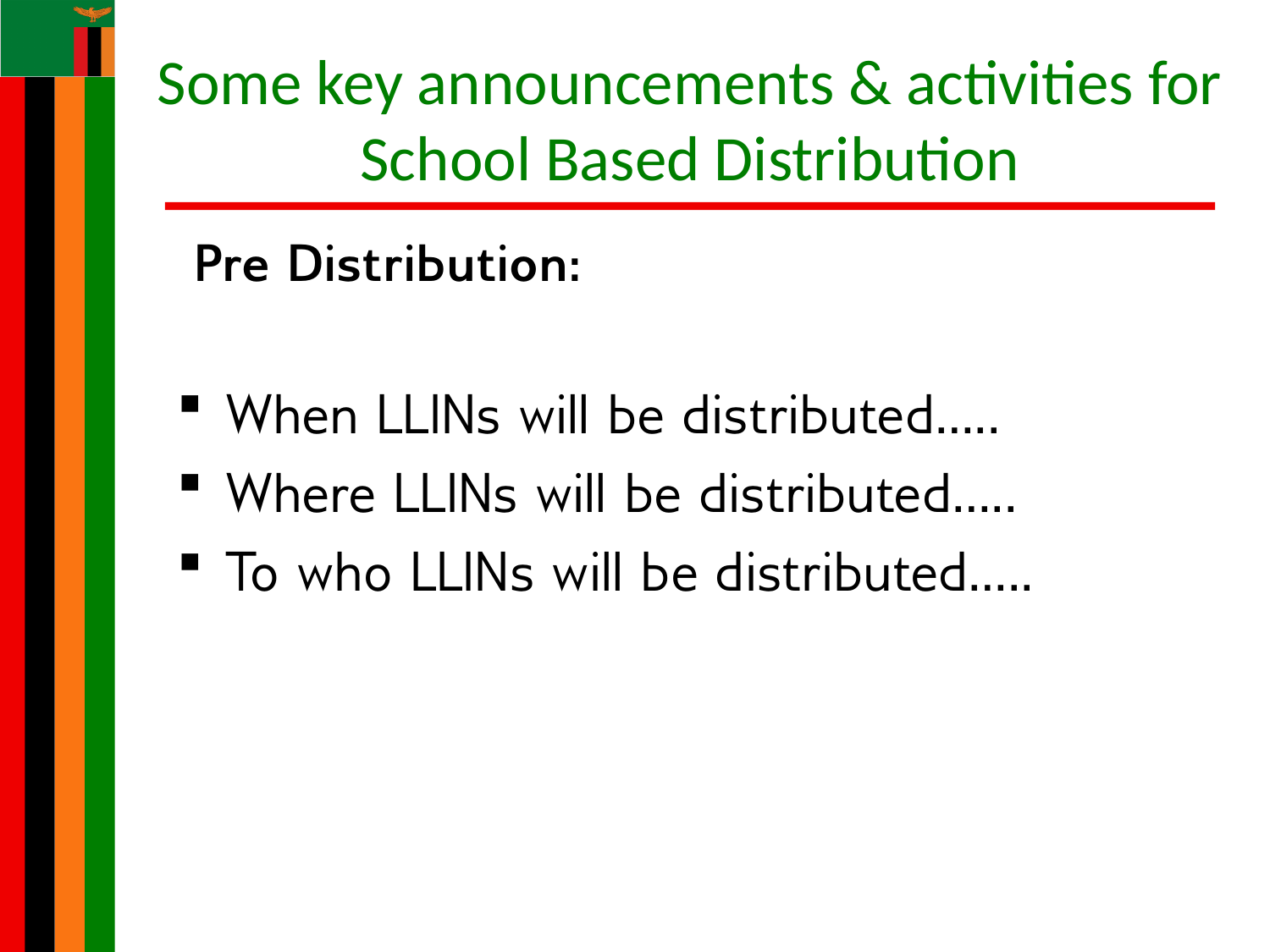

# Some key announcements & activities for School Based Distribution
Pre Distribution:

When LLINs will be distributed…..
Where LLINs will be distributed…..
To who LLINs will be distributed…..